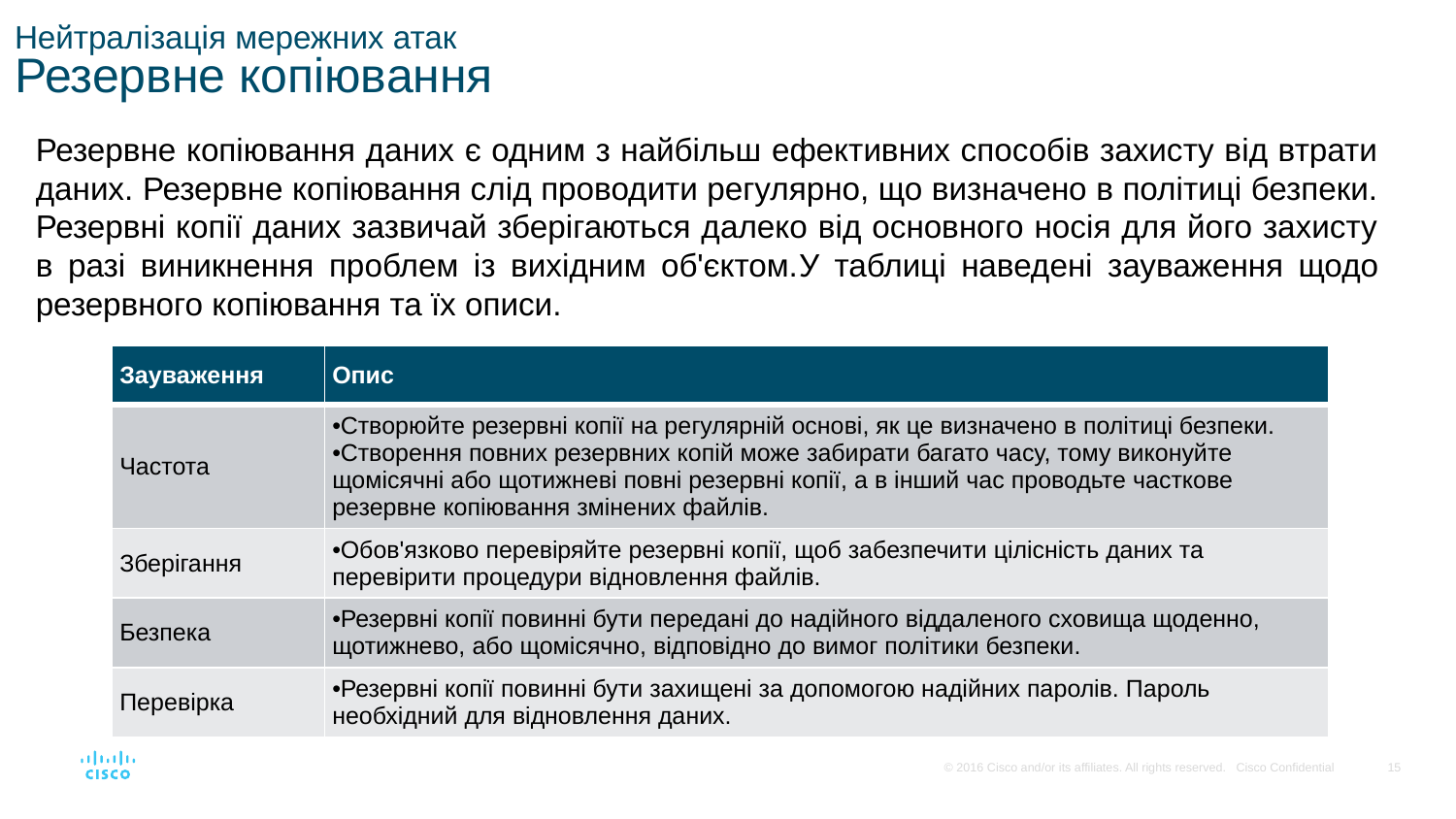

# Нейтралізація мережних атак Резервне копіювання
Резервне копіювання даних є одним з найбільш ефективних способів захисту від втрати даних. Резервне копіювання слід проводити регулярно, що визначено в політиці безпеки. Резервні копії даних зазвичай зберігаються далеко від основного носія для його захисту в разі виникнення проблем із вихідним об'єктом.У таблиці наведені зауваження щодо резервного копіювання та їх описи.

| Зауваження | Опис |
| --- | --- |
| Частота | Створюйте резервні копії на регулярній основі, як це визначено в політиці безпеки. Створення повних резервних копій може забирати багато часу, тому виконуйте щомісячні або щотижневі повні резервні копії, а в інший час проводьте часткове резервне копіювання змінених файлів. |
| Зберігання | Обов'язково перевіряйте резервні копії, щоб забезпечити цілісність даних та перевірити процедури відновлення файлів. |
| Безпека | Резервні копії повинні бути передані до надійного віддаленого сховища щоденно, щотижнево, або щомісячно, відповідно до вимог політики безпеки. |
| Перевірка | Резервні копії повинні бути захищені за допомогою надійних паролів. Пароль необхідний для відновлення даних. |